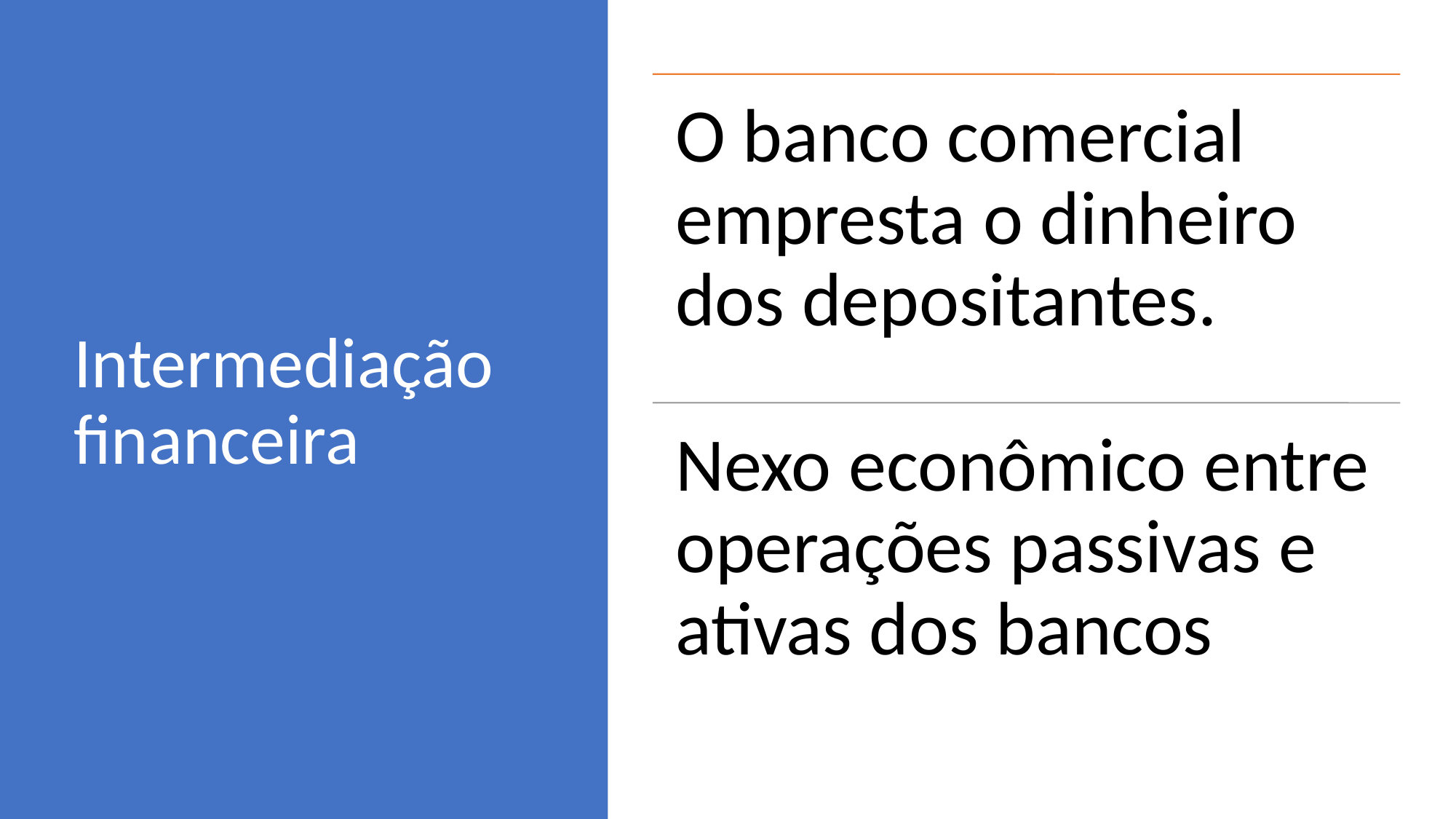

# Intermediação financeira
O banco comercial empresta o dinheiro dos depositantes.
Nexo econômico entre operações passivas e ativas dos bancos